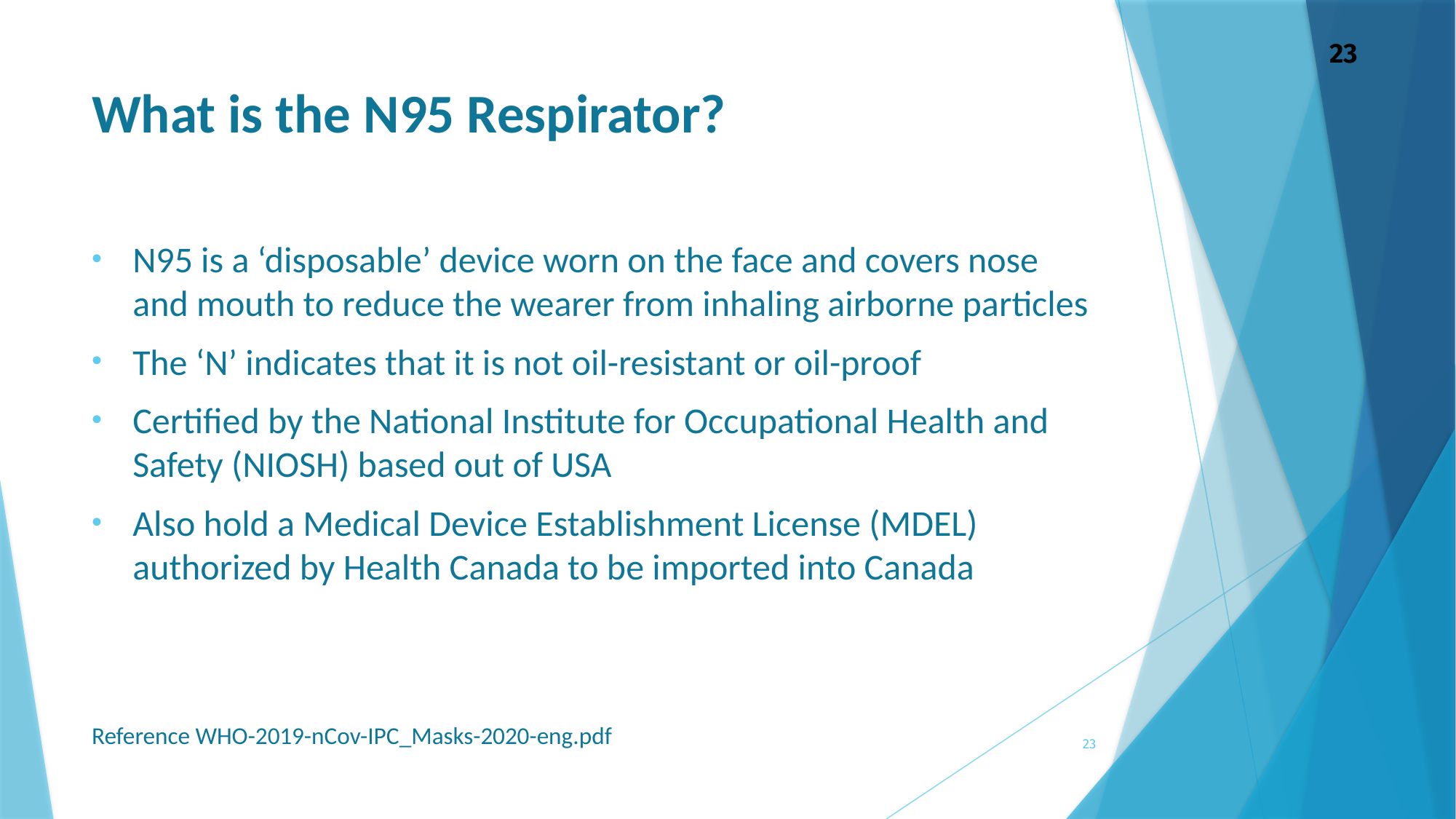

# What is the N95 Respirator?
N95 is a ‘disposable’ device worn on the face and covers nose and mouth to reduce the wearer from inhaling airborne particles
The ‘N’ indicates that it is not oil-resistant or oil-proof
Certified by the National Institute for Occupational Health and Safety (NIOSH) based out of USA
Also hold a Medical Device Establishment License (MDEL) authorized by Health Canada to be imported into Canada

Reference WHO-2019-nCov-IPC_Masks-2020-eng.pdf

23